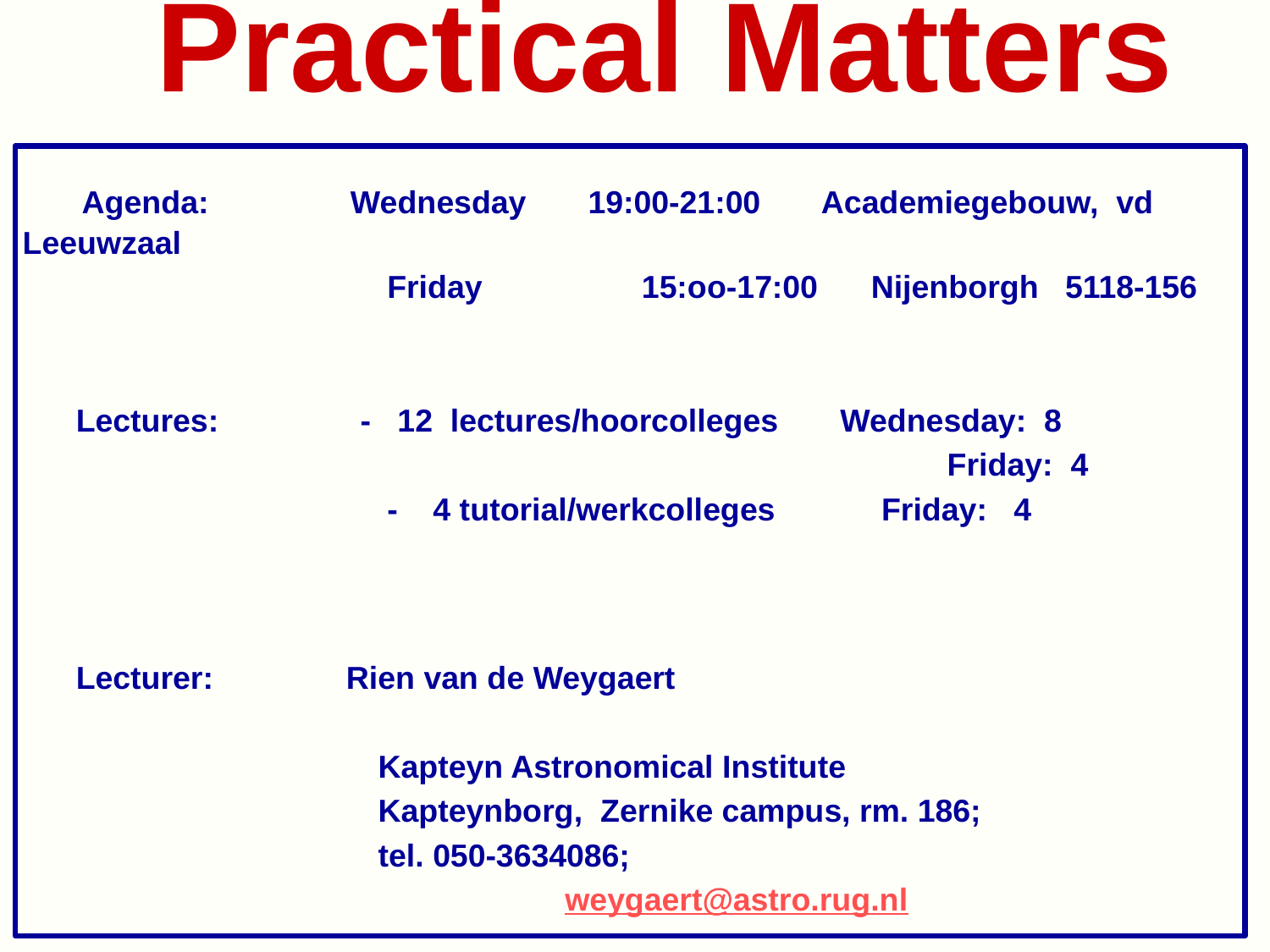

# Practical Matters

     Agenda:                Wednesday       19:00-21:00       Academiegebouw,  vd Leeuwzaal
                                         Friday                  15:oo-17:00      Nijenborgh   5118-156

      Lectures:                -   12  lectures/hoorcolleges       Wednesday:  8
                                                                                                        Friday:  4
                                         -    4 tutorial/werkcolleges            Friday:   4

      Lecturer:               Rien van de Weygaert

                                        Kapteyn Astronomical Institute
                                        Kapteynborg,  Zernike campus, rm. 186;
                                        tel. 050-3634086;
                                                             weygaert@astro.rug.nl

      Website:                www.astro.rug.nl/~weygaert/cosmic_origins2016.html